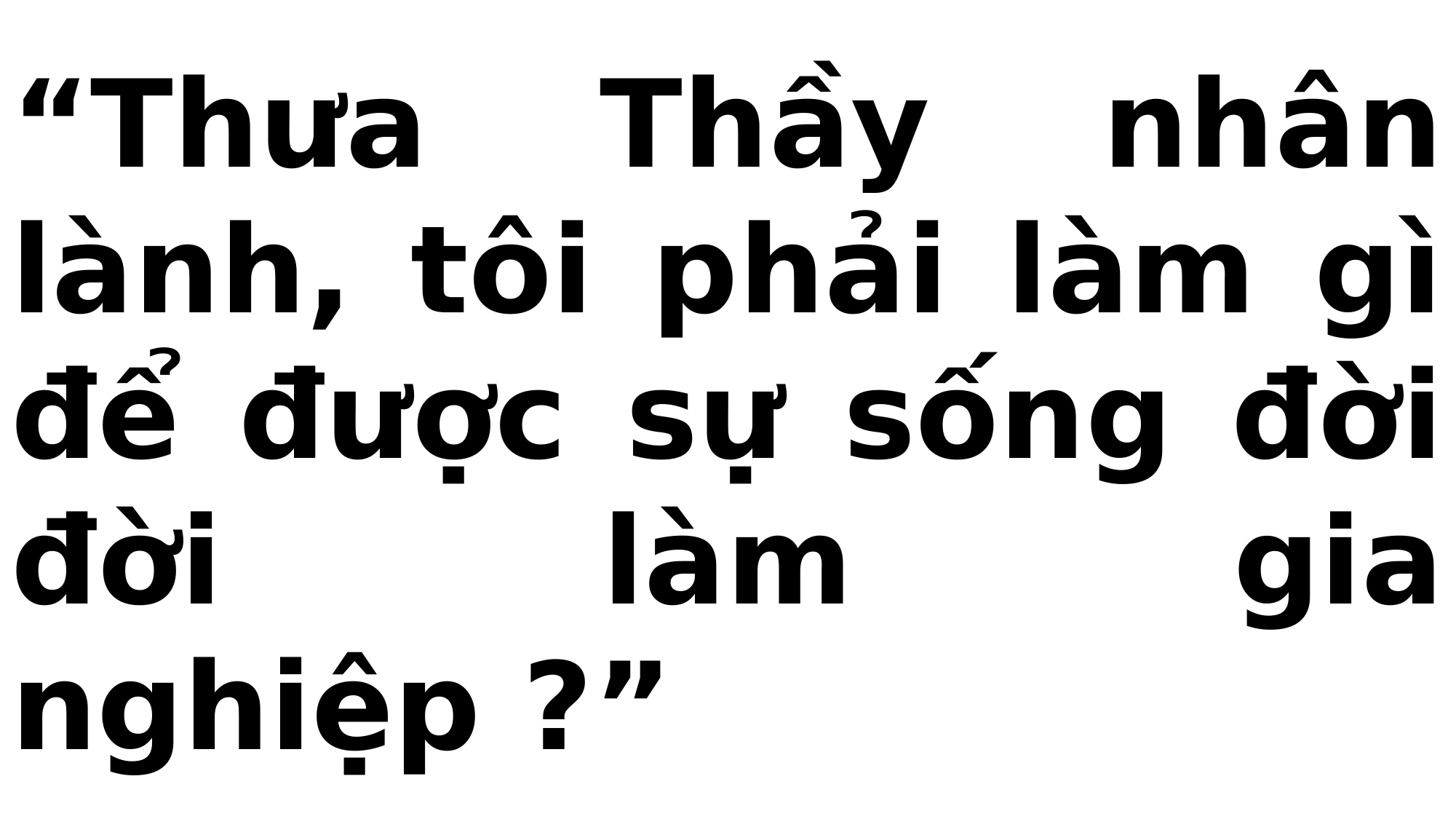

# “Thưa Thầy nhân lành, tôi phải làm gì để được sự sống đời đời làm gia nghiệp ?”